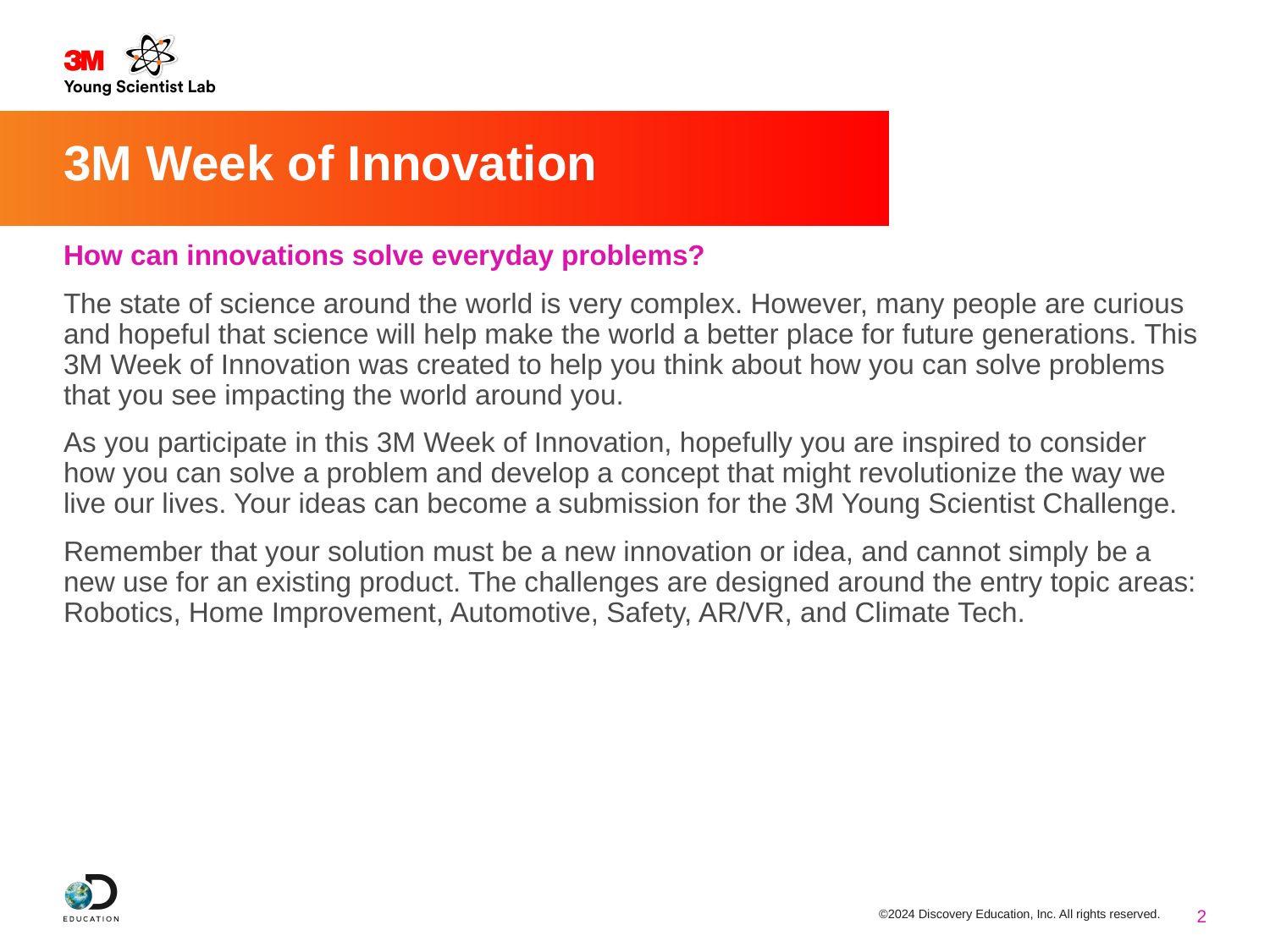

# 3M Week of Innovation
How can innovations solve everyday problems?
The state of science around the world is very complex. However, many people are curious and hopeful that science will help make the world a better place for future generations. This 3M Week of Innovation was created to help you think about how you can solve problems that you see impacting the world around you.
As you participate in this 3M Week of Innovation, hopefully you are inspired to consider how you can solve a problem and develop a concept that might revolutionize the way we live our lives. Your ideas can become a submission for the 3M Young Scientist Challenge.
Remember that your solution must be a new innovation or idea, and cannot simply be a new use for an existing product. The challenges are designed around the entry topic areas: Robotics, Home Improvement, Automotive, Safety, AR/VR, and Climate Tech.